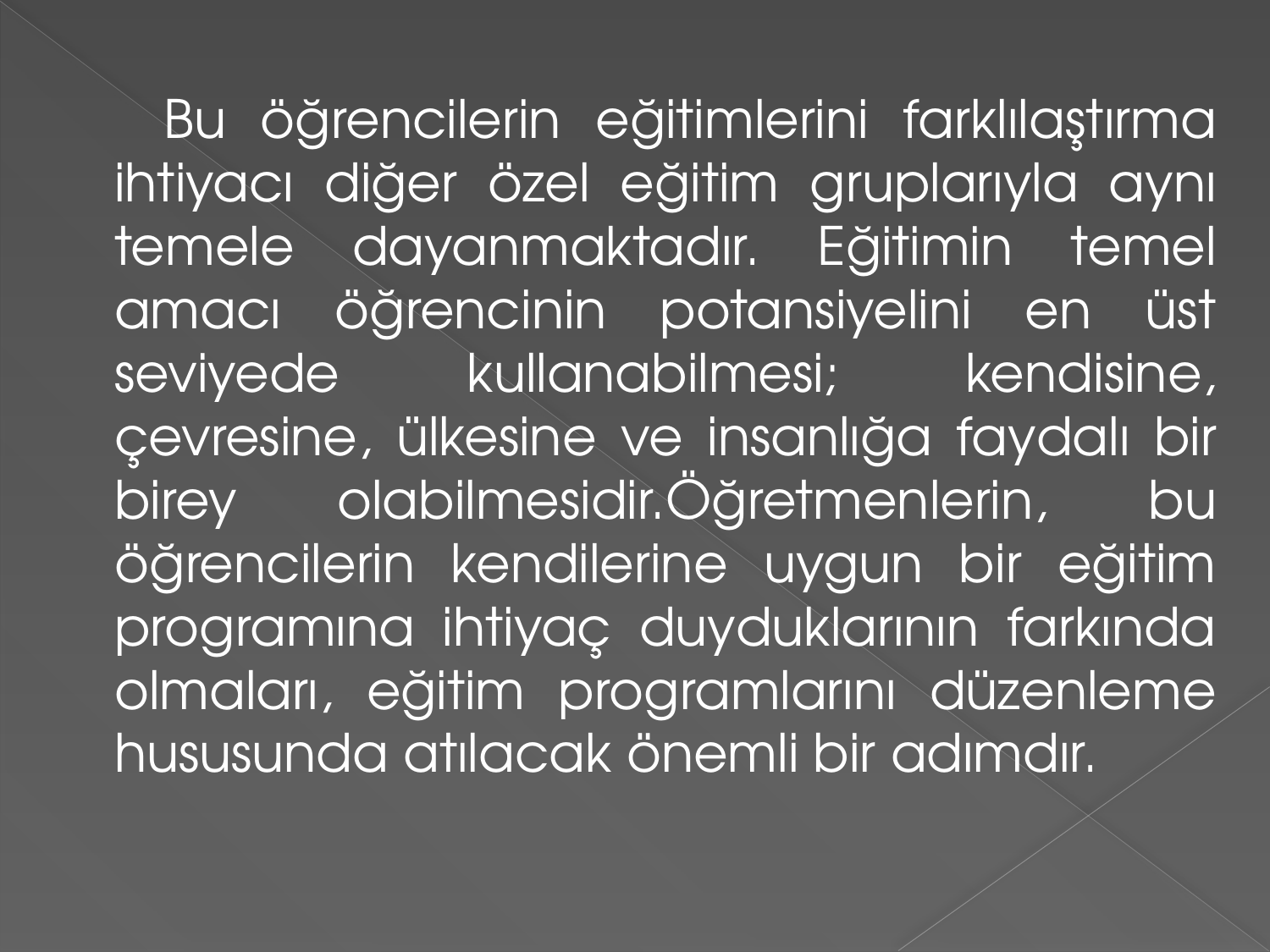

Bu öğrencilerin eğitimlerini farklılaştırma ihtiyacı diğer özel eğitim gruplarıyla aynı temele dayanmaktadır. Eğitimin temel amacı öğrencinin potansiyelini en üst seviyede kullanabilmesi; kendisine, çevresine, ülkesine ve insanlığa faydalı bir birey olabilmesidir.Öğretmenlerin, bu öğrencilerin kendilerine uygun bir eğitim programına ihtiyaç duyduklarının farkında olmaları, eğitim programlarını düzenleme hususunda atılacak önemli bir adımdır.